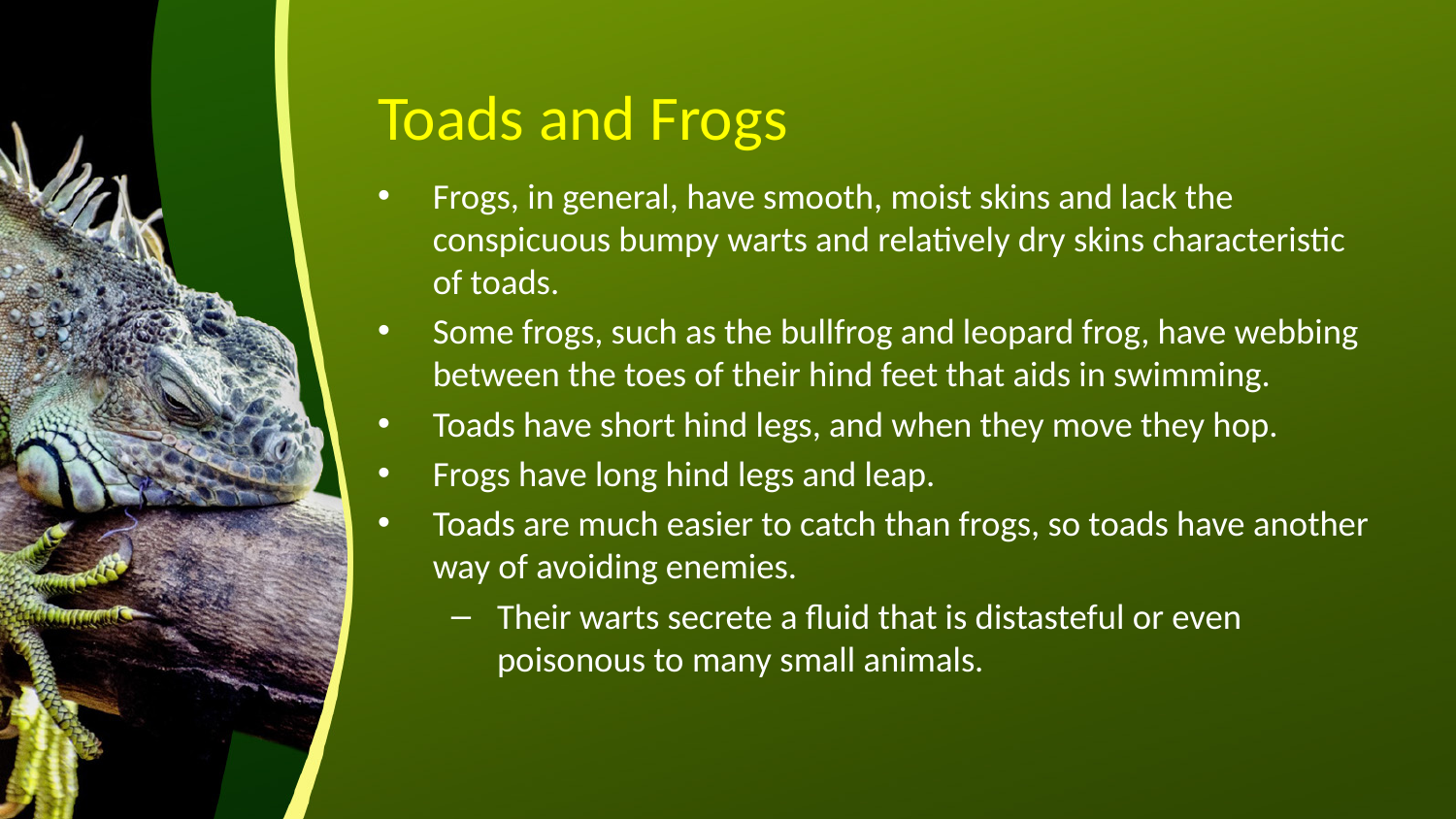

# Toads and Frogs
Frogs, in general, have smooth, moist skins and lack the conspicuous bumpy warts and relatively dry skins characteristic of toads.
Some frogs, such as the bullfrog and leopard frog, have webbing between the toes of their hind feet that aids in swimming.
Toads have short hind legs, and when they move they hop.
Frogs have long hind legs and leap.
Toads are much easier to catch than frogs, so toads have another way of avoiding enemies.
Their warts secrete a fluid that is distasteful or even poisonous to many small animals.